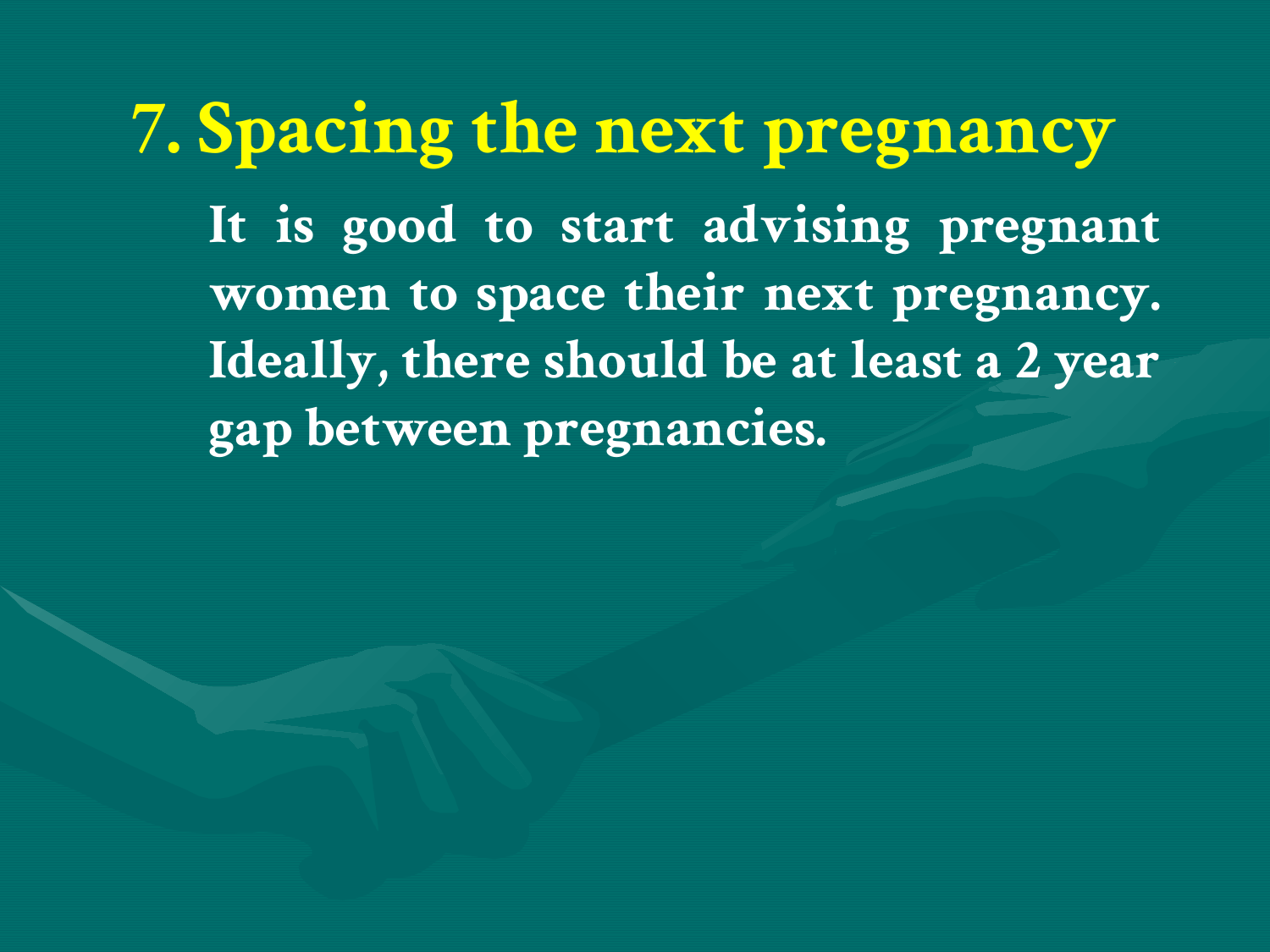

# 7. Spacing the next pregnancy
	It is good to start advising pregnant women to space their next pregnancy. Ideally, there should be at least a 2 year gap between pregnancies.